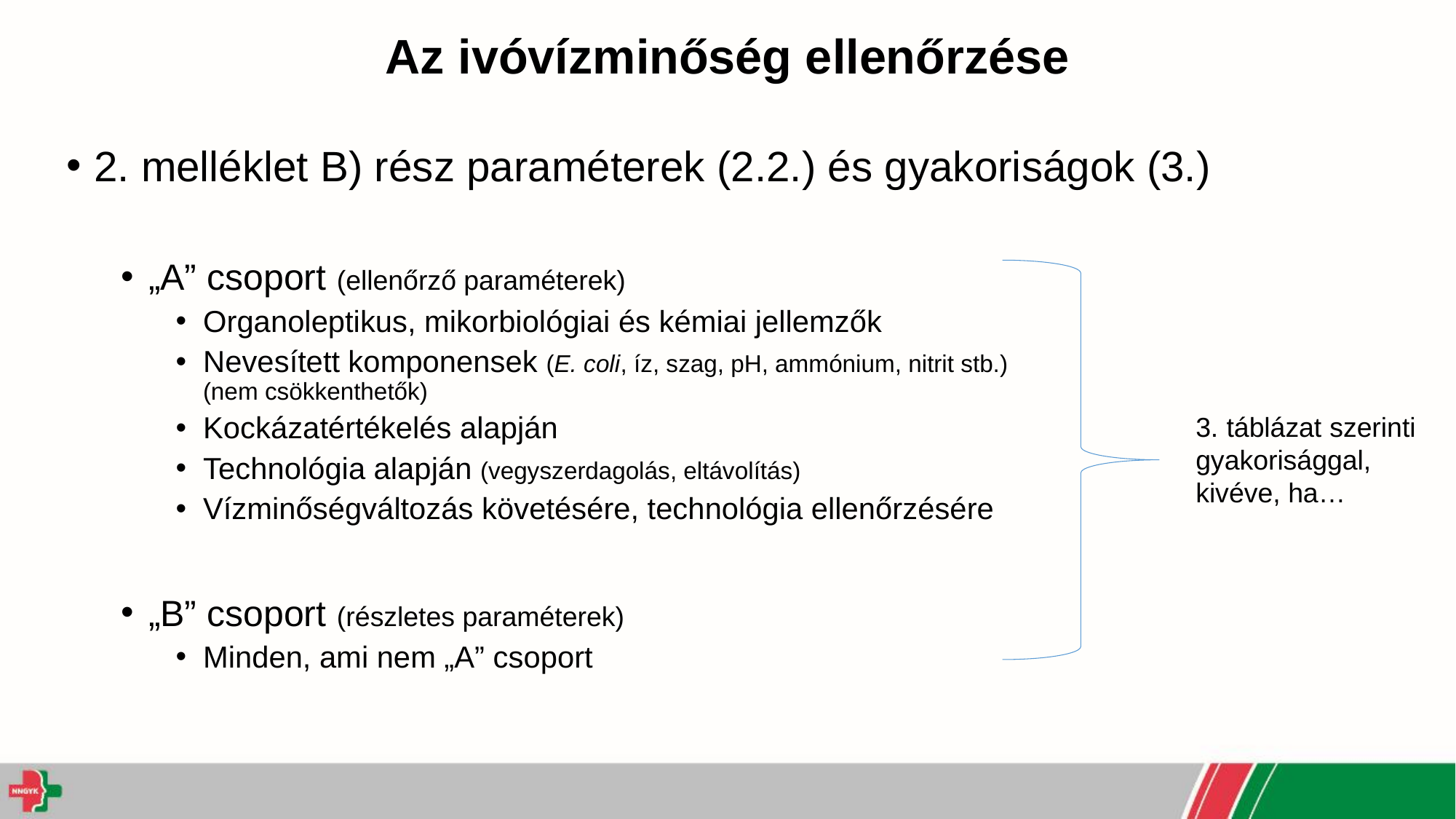

# Az ivóvízminőség ellenőrzése
2. melléklet B) rész paraméterek (2.2.) és gyakoriságok (3.)

„A” csoport (ellenőrző paraméterek)
Organoleptikus, mikorbiológiai és kémiai jellemzők
Nevesített komponensek (E. coli, íz, szag, pH, ammónium, nitrit stb.)
(nem csökkenthetők)
Kockázatértékelés alapján
Technológia alapján (vegyszerdagolás, eltávolítás)
Vízminőségváltozás követésére, technológia ellenőrzésére

„B” csoport (részletes paraméterek)
Minden, ami nem „A” csoport

3. táblázat szerinti gyakorisággal, kivéve, ha…